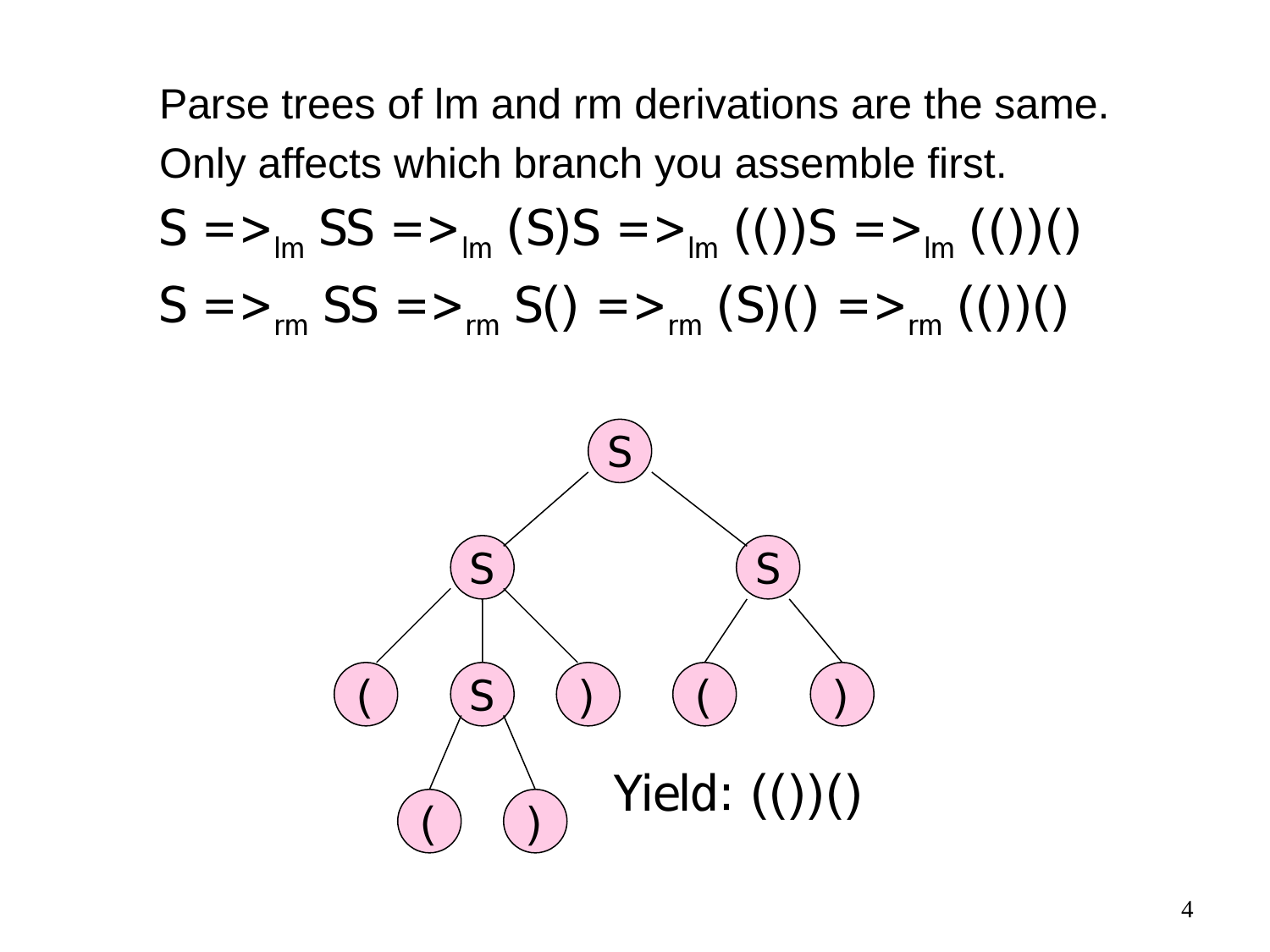

Parse trees of lm and rm derivations are the same.
Only affects which branch you assemble first.
S =>lm SS =>lm (S)S =>lm (())S =>lm (())()
S =>rm SS =>rm S() =>rm (S)() =>rm (())()
S

S
S

(
S
)

(
)

(
)
Yield: (())()
4